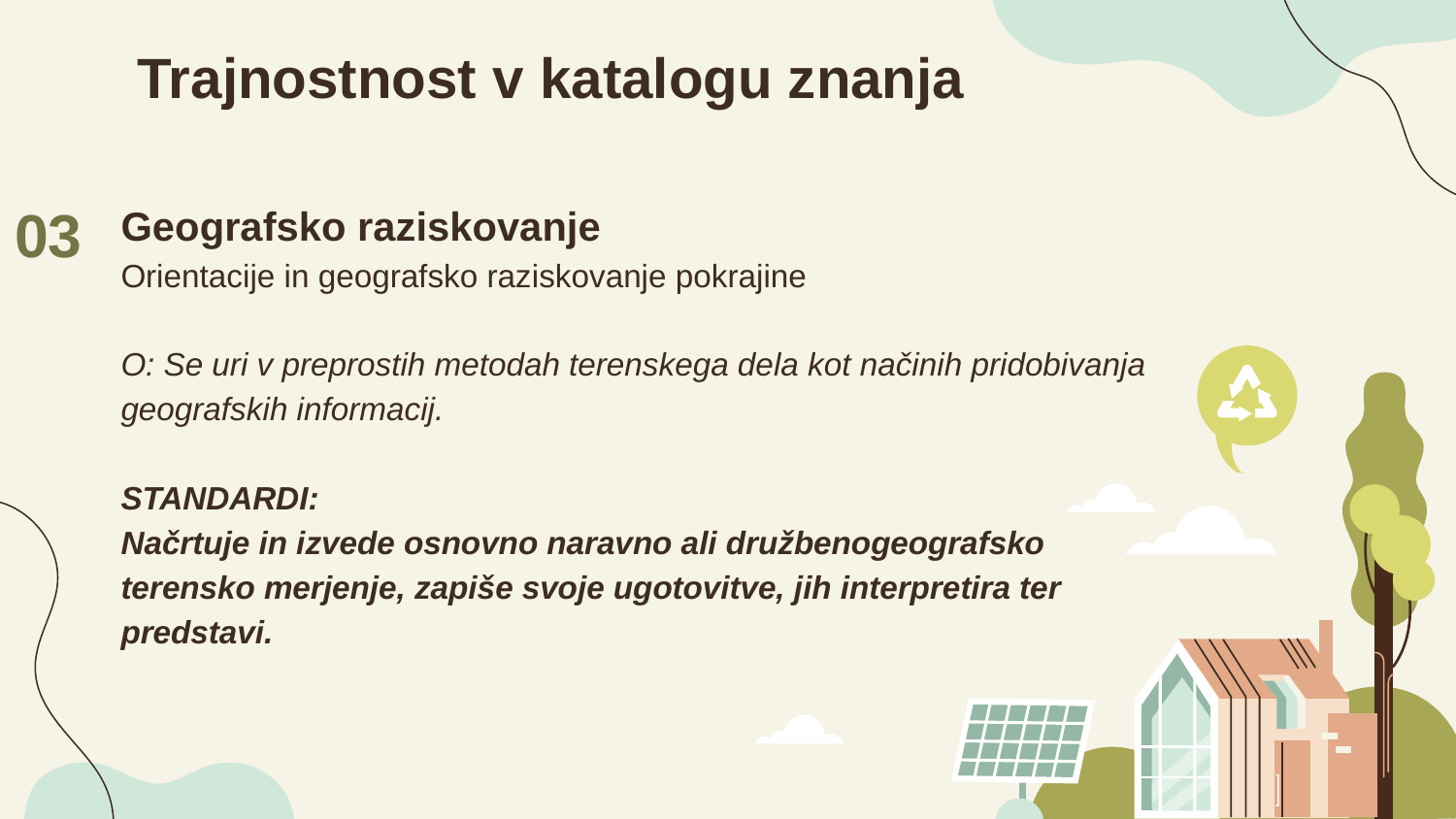

# Trajnostnost v katalogu znanja
Geografsko raziskovanje
Orientacije in geografsko raziskovanje pokrajine

O: Se uri v preprostih metodah terenskega dela kot načinih pridobivanja geografskih informacij.

STANDARDI:
Načrtuje in izvede osnovno naravno ali družbenogeografsko terensko merjenje, zapiše svoje ugotovitve, jih interpretira ter predstavi.
03